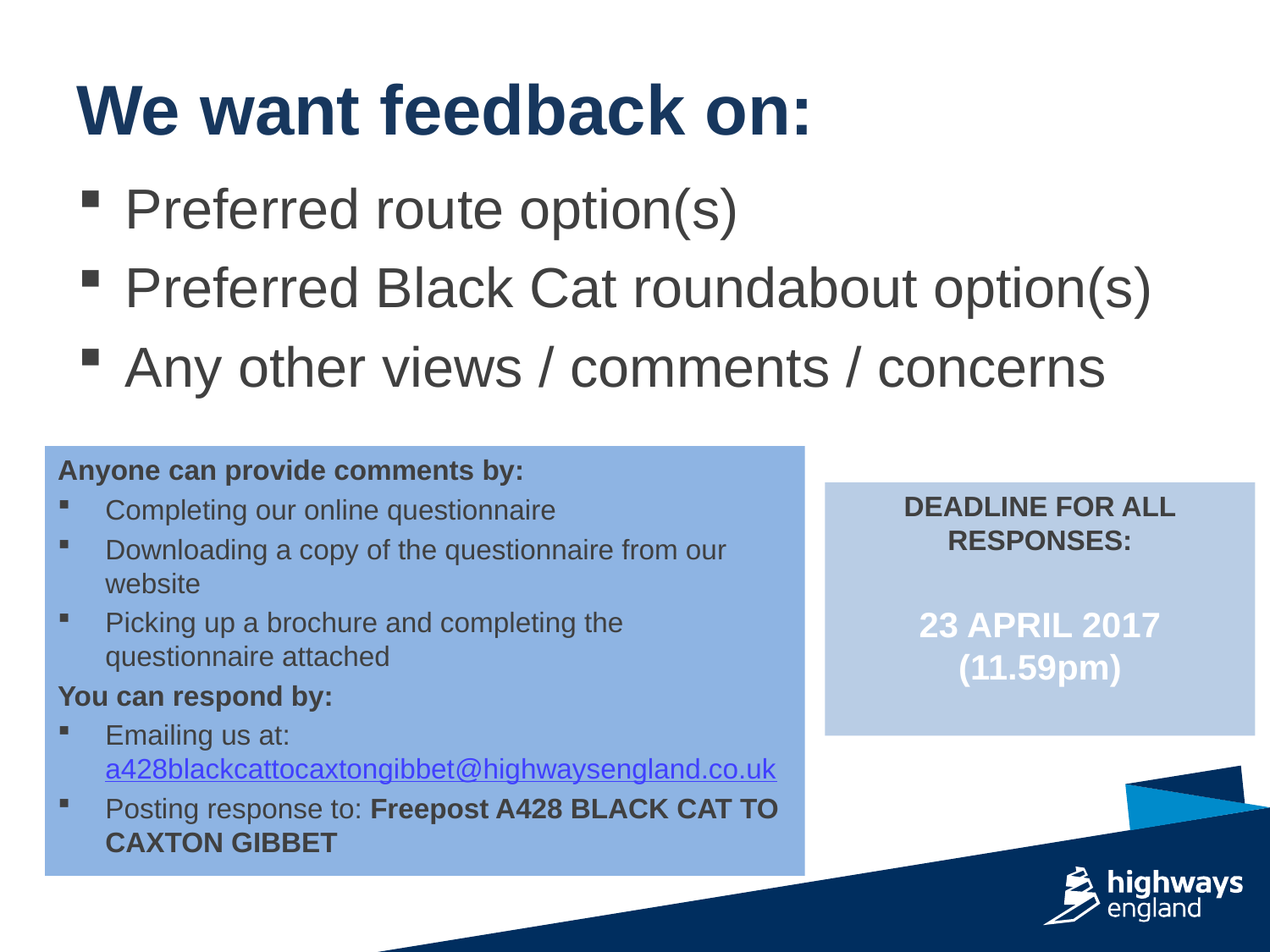

# We want feedback on:
Preferred route option(s)
Preferred Black Cat roundabout option(s)
Any other views / comments / concerns

Anyone can provide comments by:
Completing our online questionnaire
Downloading a copy of the questionnaire from our website
Picking up a brochure and completing the questionnaire attached
You can respond by:
Emailing us at: a428blackcattocaxtongibbet@highwaysengland.co.uk
Posting response to: Freepost A428 BLACK CAT TO CAXTON GIBBET
DEADLINE FOR ALL RESPONSES:

23 APRIL 2017 (11.59pm)